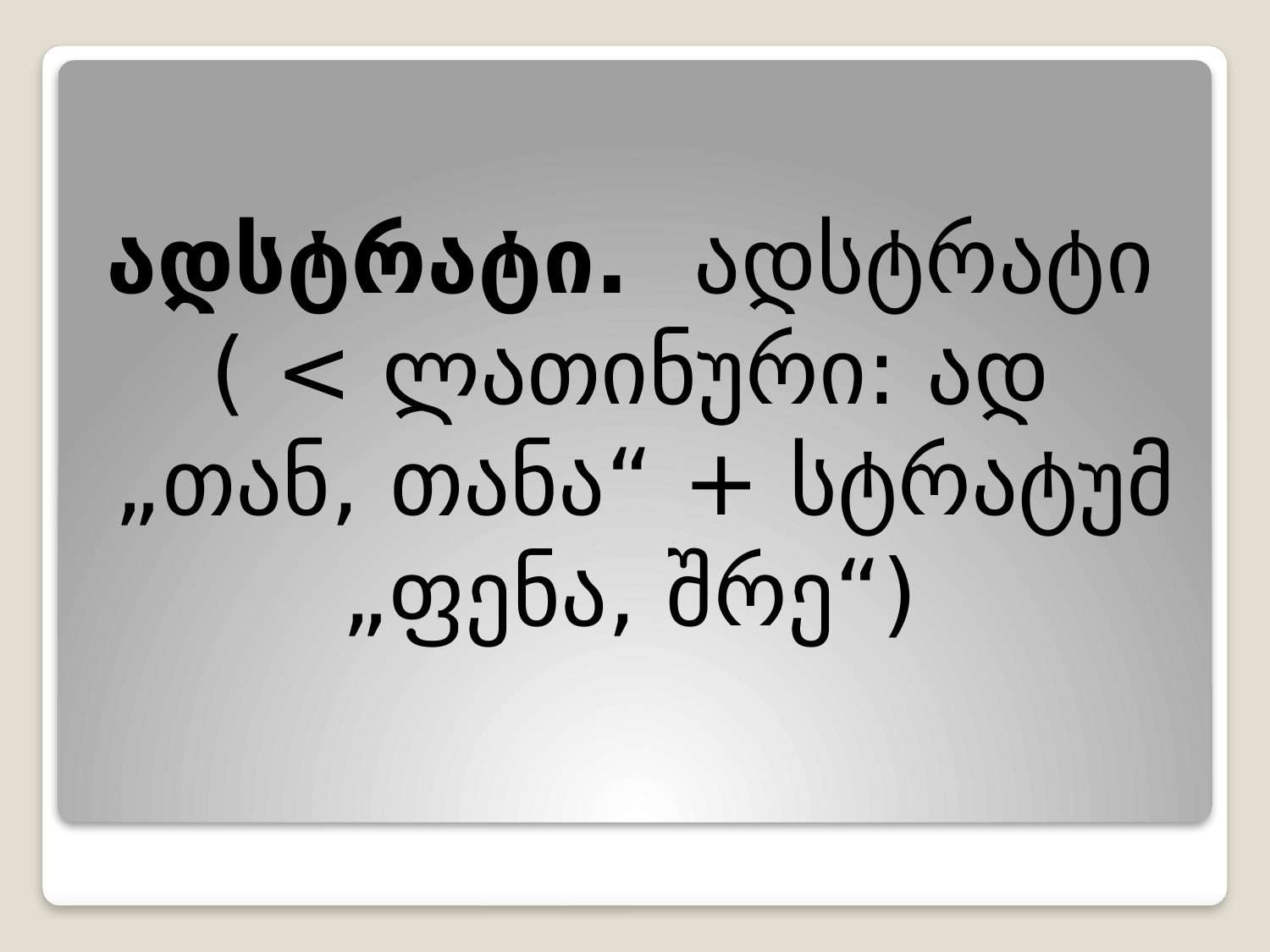

ადსტრატი.  ადსტრატი  ( < ლათინური: ად  „თან, თანა“ + სტრატუმ „ფენა, შრე“)
#